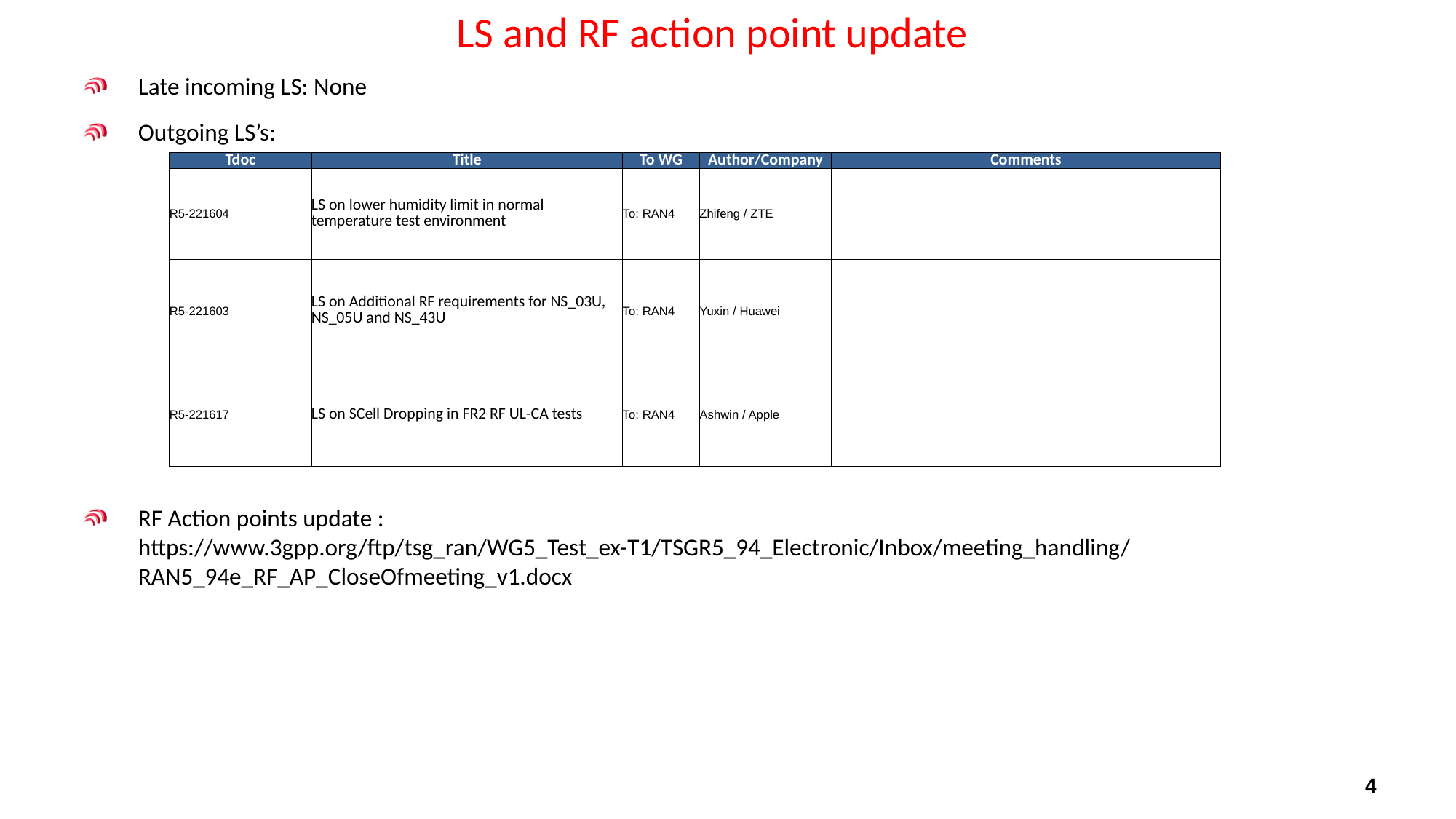

# LS and RF action point update
Late incoming LS: None
Outgoing LS’s:

RF Action points update :
https://www.3gpp.org/ftp/tsg_ran/WG5_Test_ex-T1/TSGR5_94_Electronic/Inbox/meeting_handling/RAN5_94e_RF_AP_CloseOfmeeting_v1.docx
| Tdoc | Title | To WG | Author/Company | Comments |
| --- | --- | --- | --- | --- |
| R5-221604 | LS on lower humidity limit in normal temperature test environment | To: RAN4 | Zhifeng / ZTE |  |
| R5-221603 | LS on Additional RF requirements for NS\_03U, NS\_05U and NS\_43U | To: RAN4 | Yuxin / Huawei |  |
| R5-221617 | LS on SCell Dropping in FR2 RF UL-CA tests | To: RAN4 | Ashwin / Apple |  |